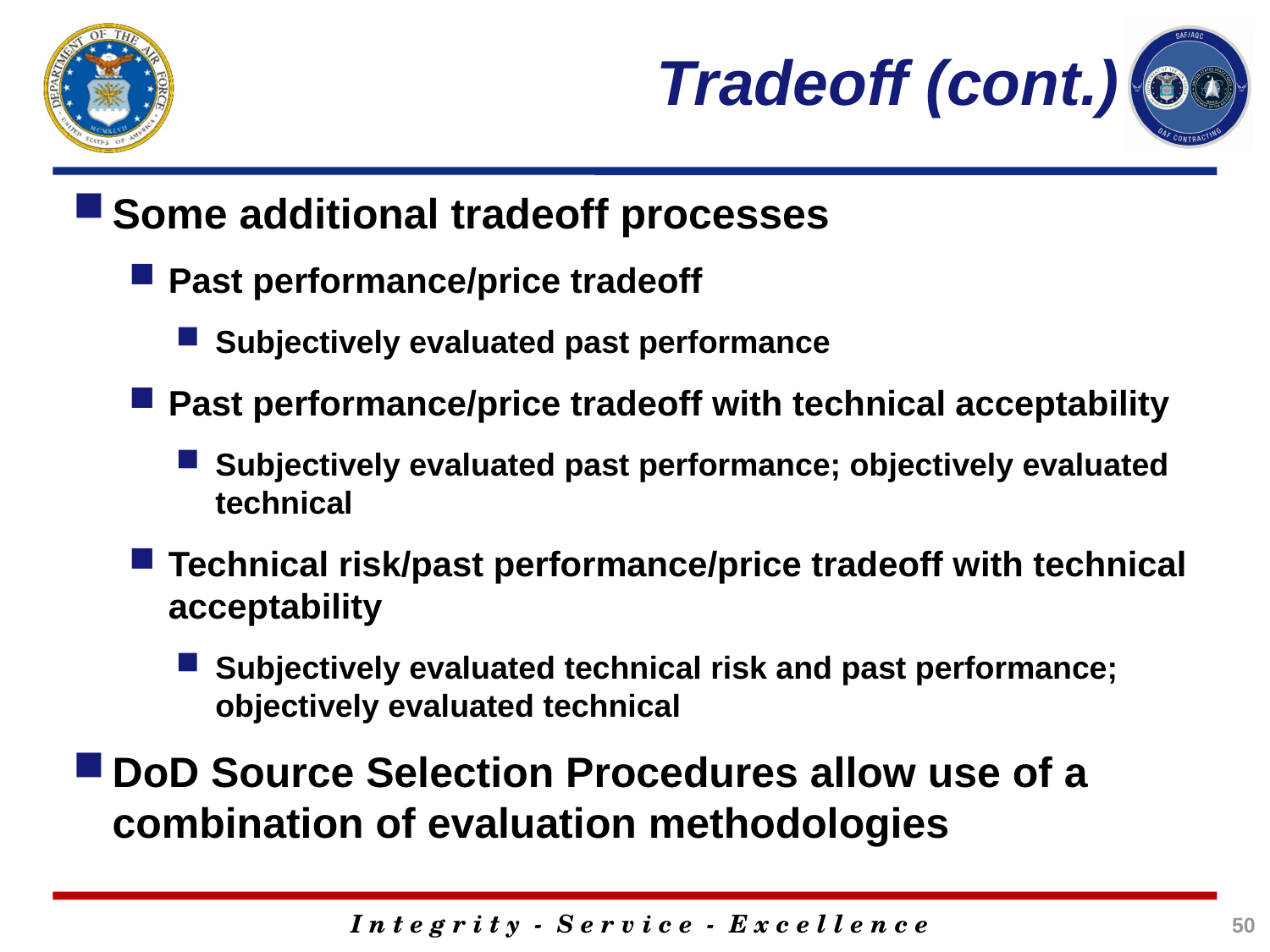

# Tradeoff (cont.)
Some additional tradeoff processes
Past performance/price tradeoff
Subjectively evaluated past performance
Past performance/price tradeoff with technical acceptability
Subjectively evaluated past performance; objectively evaluated technical
Technical risk/past performance/price tradeoff with technical acceptability
Subjectively evaluated technical risk and past performance; objectively evaluated technical
DoD Source Selection Procedures allow use of a combination of evaluation methodologies

50